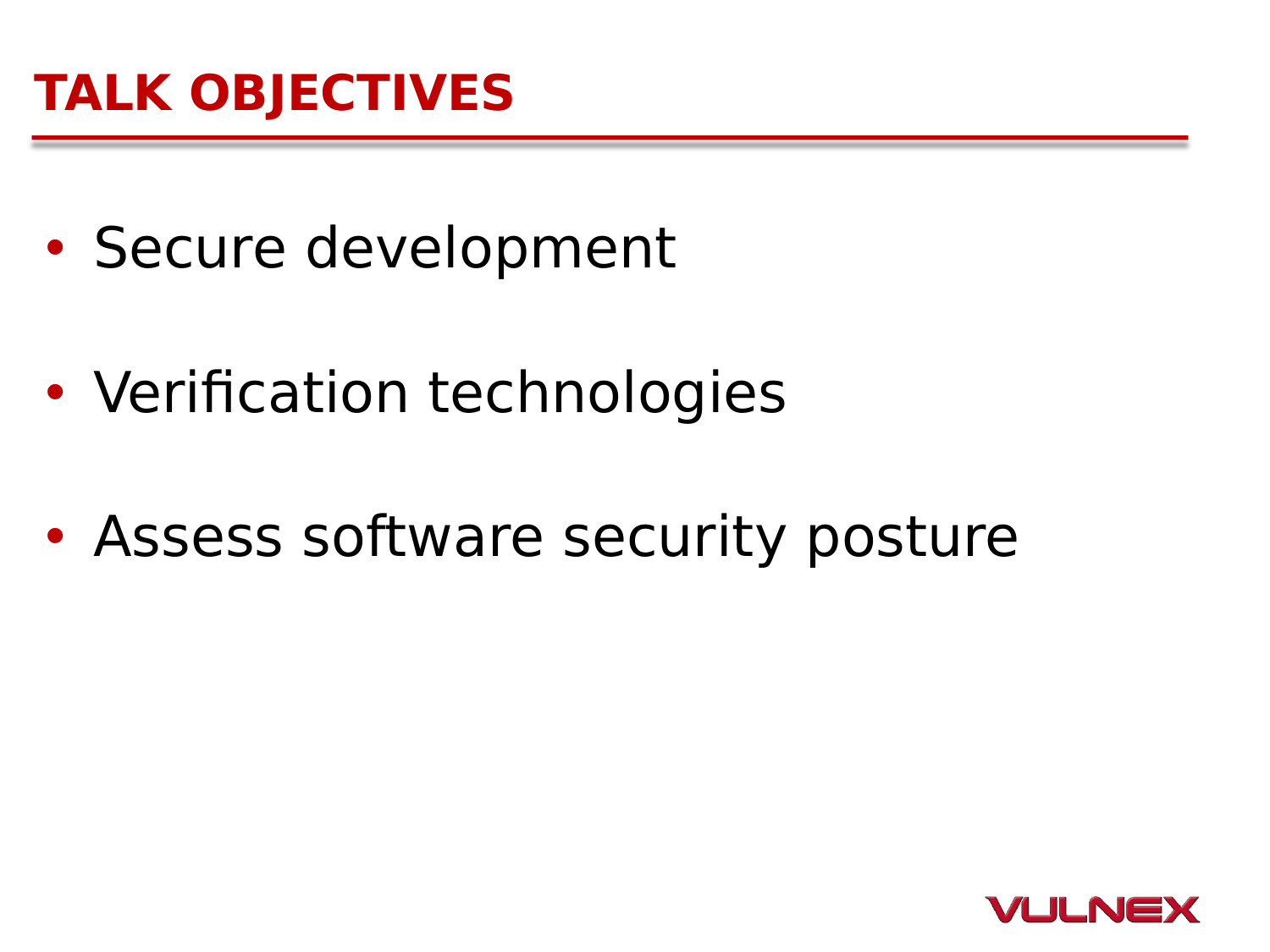

# TALK OBJECTIVES
Secure development

Verification technologies

Assess software security posture